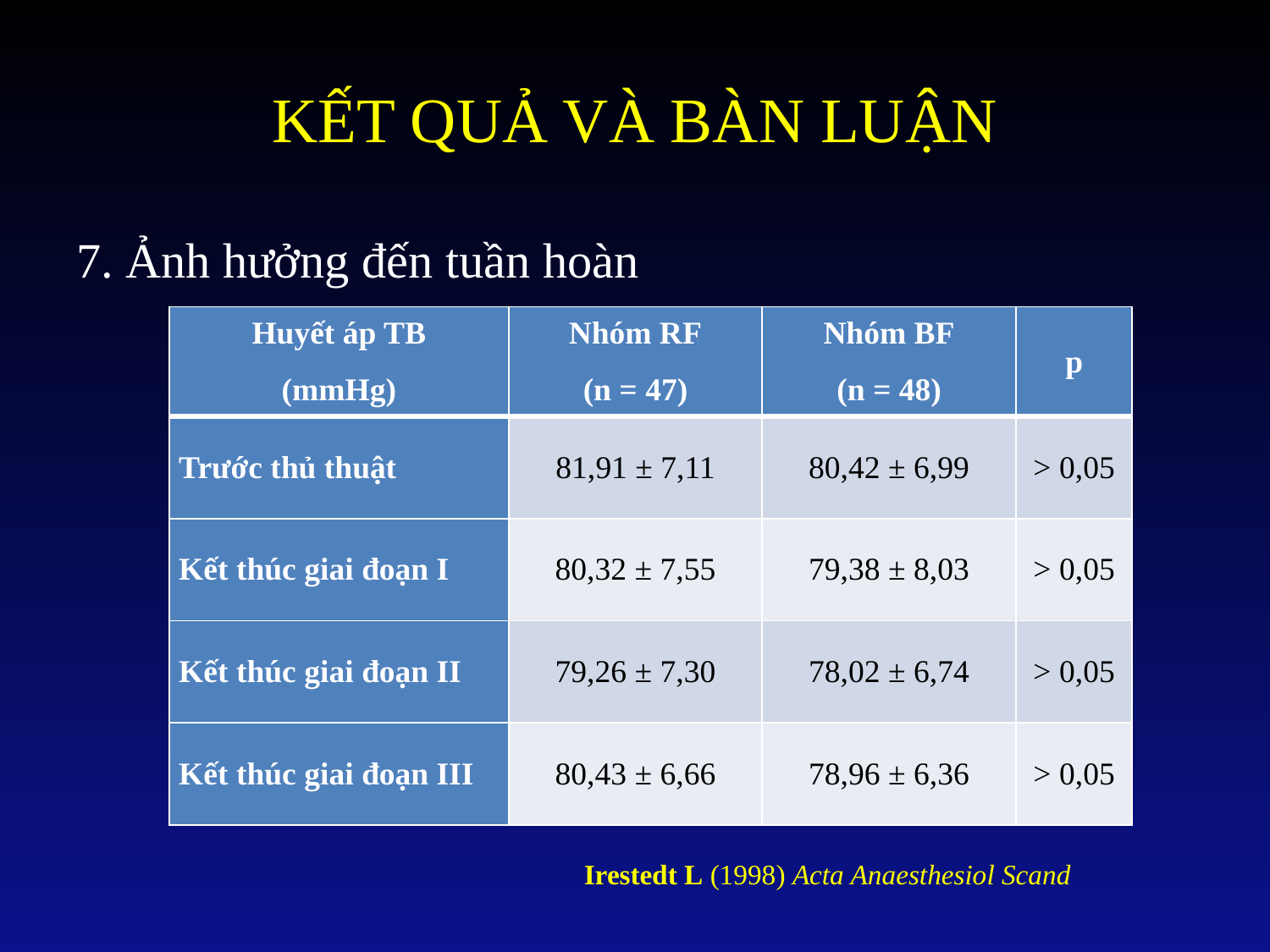

# KẾT QUẢ VÀ BÀN LUẬN
7. Ảnh hưởng đến tuần hoàn
| Huyết áp TB (mmHg) | Nhóm RF (n = 47) | Nhóm BF (n = 48) | p |
| --- | --- | --- | --- |
| Trước thủ thuật | 81,91 ± 7,11 | 80,42 ± 6,99 | > 0,05 |
| Kết thúc giai đoạn I | 80,32 ± 7,55 | 79,38 ± 8,03 | > 0,05 |
| Kết thúc giai đoạn II | 79,26 ± 7,30 | 78,02 ± 6,74 | > 0,05 |
| Kết thúc giai đoạn III | 80,43 ± 6,66 | 78,96 ± 6,36 | > 0,05 |
Irestedt L (1998) Acta Anaesthesiol Scand